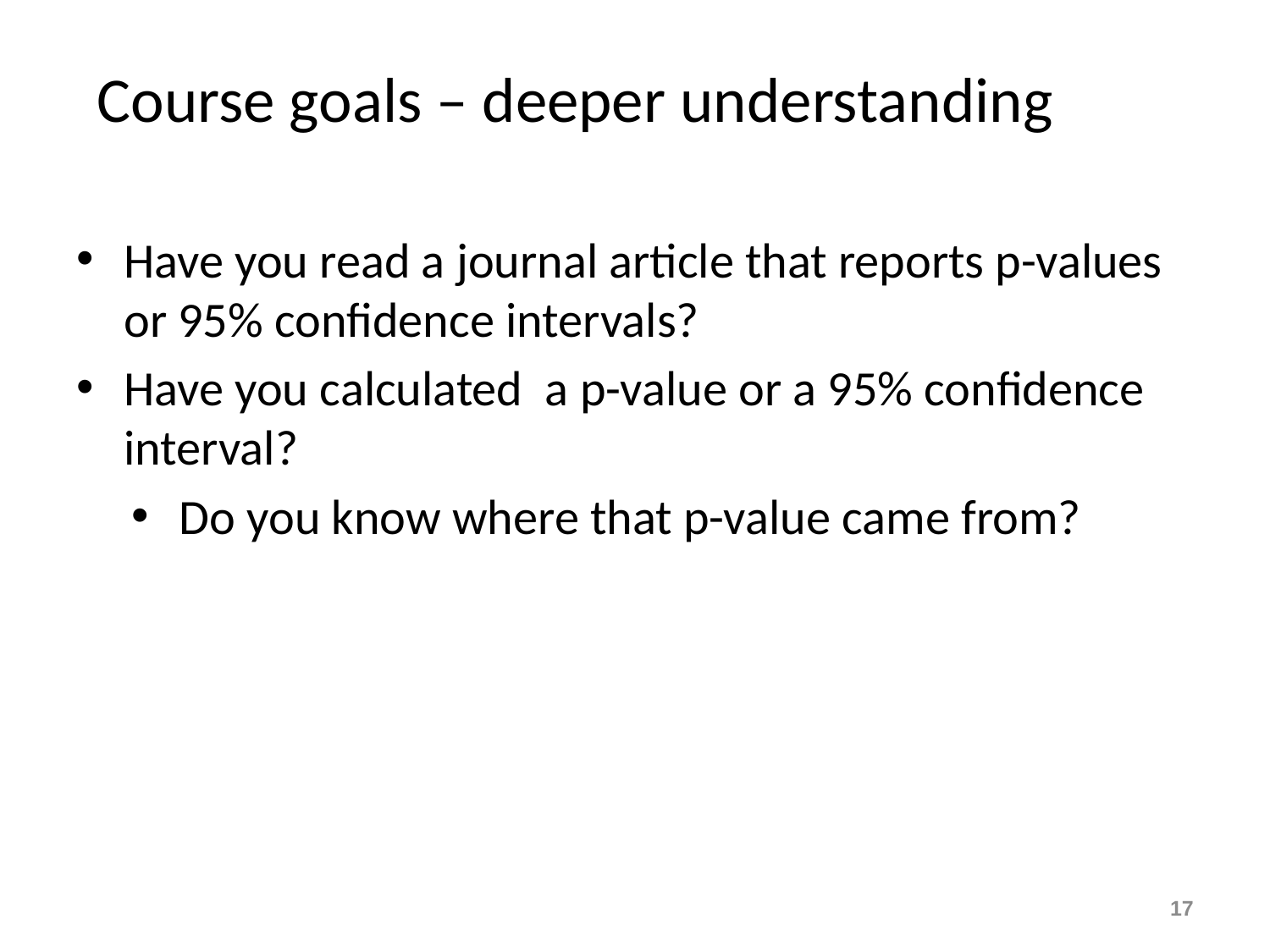

Course goals – deeper understanding
Have you read a journal article that reports p-values or 95% confidence intervals?
Have you calculated  a p-value or a 95% confidence interval?
Do you know where that p-value came from?

17